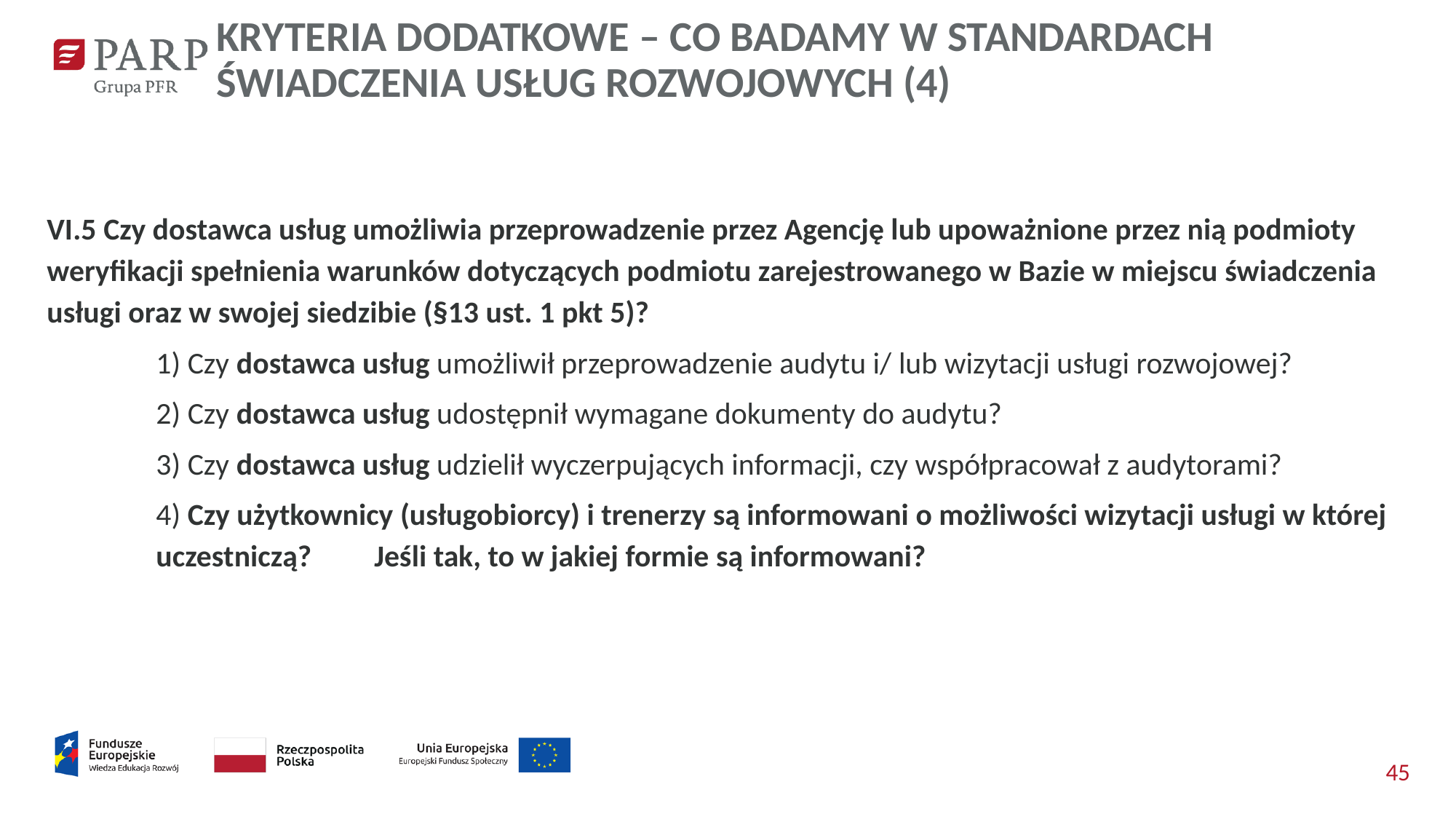

KRYTERIA DODATKOWE – CO BADAMY W STANDARDACH ŚWIADCZENIA USŁUG ROZWOJOWYCH (4)
VI.5 Czy dostawca usług umożliwia przeprowadzenie przez Agencję lub upoważnione przez nią podmioty weryfikacji spełnienia warunków dotyczących podmiotu zarejestrowanego w Bazie w miejscu świadczenia usługi oraz w swojej siedzibie (§13 ust. 1 pkt 5)?
	1) Czy dostawca usług umożliwił przeprowadzenie audytu i/ lub wizytacji usługi rozwojowej?
	2) Czy dostawca usług udostępnił wymagane dokumenty do audytu?
	3) Czy dostawca usług udzielił wyczerpujących informacji, czy współpracował z audytorami?
	4) Czy użytkownicy (usługobiorcy) i trenerzy są informowani o możliwości wizytacji usługi w której 	uczestniczą? 	Jeśli tak, to w jakiej formie są informowani?